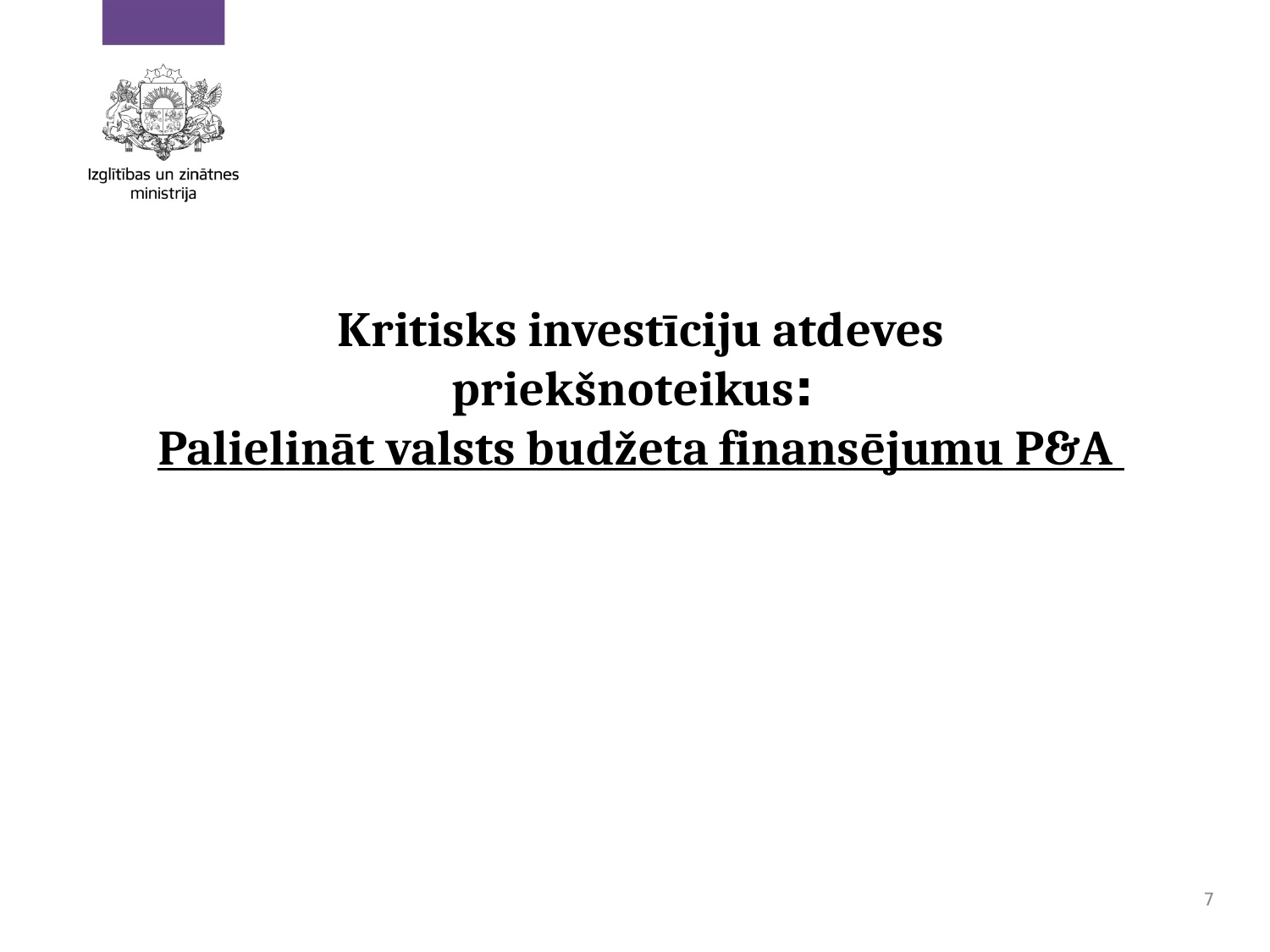

# Kritisks investīciju atdeves priekšnoteikus: Palielināt valsts budžeta finansējumu P&A
7